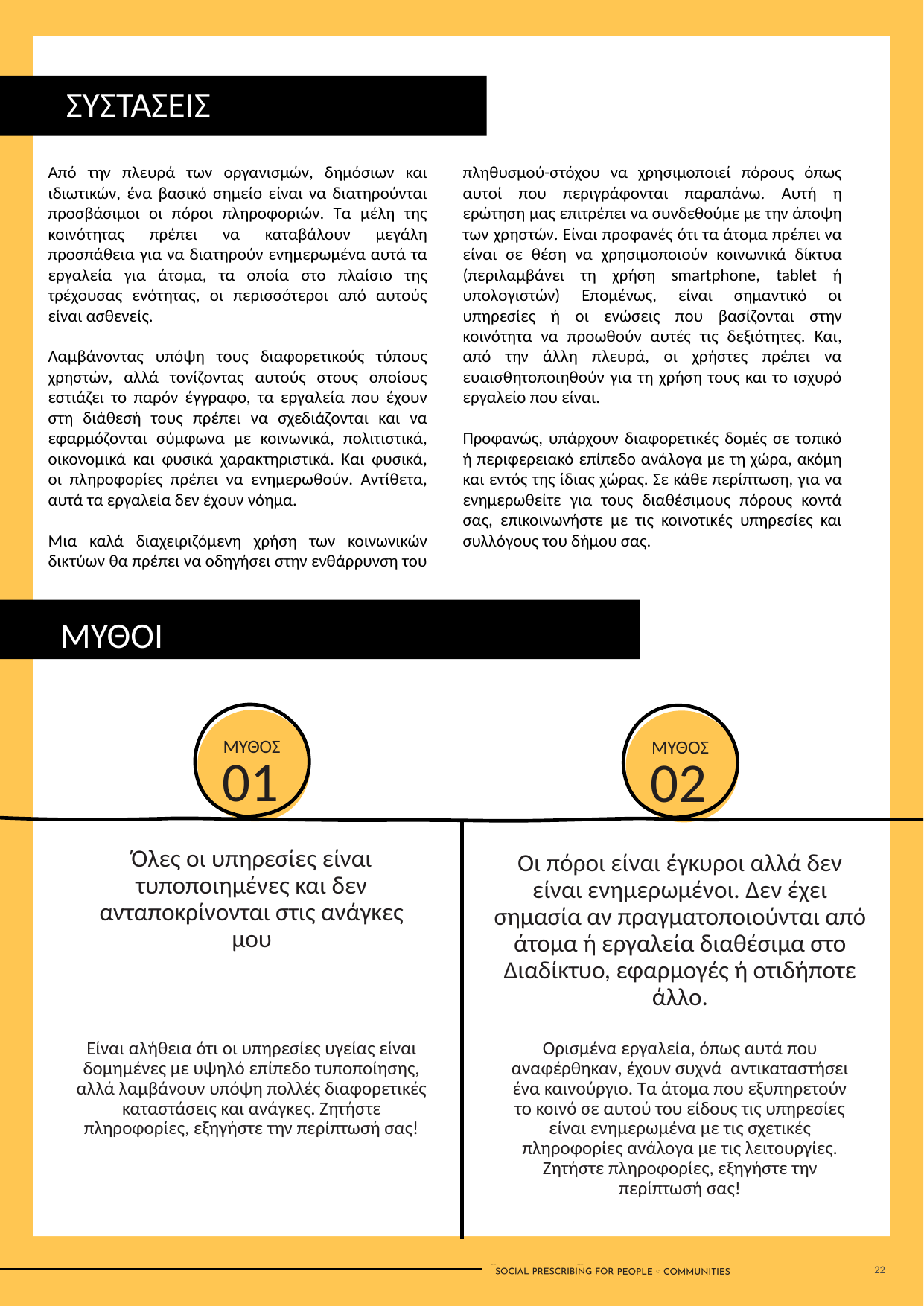

ΣΥΣΤΑΣΕΙΣ
Από την πλευρά των οργανισμών, δημόσιων και ιδιωτικών, ένα βασικό σημείο είναι να διατηρούνται προσβάσιμοι οι πόροι πληροφοριών. Τα μέλη της κοινότητας πρέπει να καταβάλουν μεγάλη προσπάθεια για να διατηρούν ενημερωμένα αυτά τα εργαλεία για άτομα, τα οποία στο πλαίσιο της τρέχουσας ενότητας, οι περισσότεροι από αυτούς είναι ασθενείς.

Λαμβάνοντας υπόψη τους διαφορετικούς τύπους χρηστών, αλλά τονίζοντας αυτούς στους οποίους εστιάζει το παρόν έγγραφο, τα εργαλεία που έχουν στη διάθεσή τους πρέπει να σχεδιάζονται και να εφαρμόζονται σύμφωνα με κοινωνικά, πολιτιστικά, οικονομικά και φυσικά χαρακτηριστικά. Και φυσικά, οι πληροφορίες πρέπει να ενημερωθούν. Αντίθετα, αυτά τα εργαλεία δεν έχουν νόημα.

Μια καλά διαχειριζόμενη χρήση των κοινωνικών δικτύων θα πρέπει να οδηγήσει στην ενθάρρυνση του πληθυσμού-στόχου να χρησιμοποιεί πόρους όπως αυτοί που περιγράφονται παραπάνω. Αυτή η ερώτηση μας επιτρέπει να συνδεθούμε με την άποψη των χρηστών. Είναι προφανές ότι τα άτομα πρέπει να είναι σε θέση να χρησιμοποιούν κοινωνικά δίκτυα (περιλαμβάνει τη χρήση smartphone, tablet ή υπολογιστών) Επομένως, είναι σημαντικό οι υπηρεσίες ή οι ενώσεις που βασίζονται στην κοινότητα να προωθούν αυτές τις δεξιότητες. Και, από την άλλη πλευρά, οι χρήστες πρέπει να ευαισθητοποιηθούν για τη χρήση τους και το ισχυρό εργαλείο που είναι.

Προφανώς, υπάρχουν διαφορετικές δομές σε τοπικό ή περιφερειακό επίπεδο ανάλογα με τη χώρα, ακόμη και εντός της ίδιας χώρας. Σε κάθε περίπτωση, για να ενημερωθείτε για τους διαθέσιμους πόρους κοντά σας, επικοινωνήστε με τις κοινοτικές υπηρεσίες και συλλόγους του δήμου σας.

ΜΥΘΟΙ

ΜΥΘΟΣ
01

ΜΥΘΟΣ
02

Όλες οι υπηρεσίες είναι τυποποιημένες και δεν ανταποκρίνονται στις ανάγκες μου
Οι πόροι είναι έγκυροι αλλά δεν είναι ενημερωμένοι. Δεν έχει σημασία αν πραγματοποιούνται από άτομα ή εργαλεία διαθέσιμα στο Διαδίκτυο, εφαρμογές ή οτιδήποτε άλλο.
Είναι αλήθεια ότι οι υπηρεσίες υγείας είναι δομημένες με υψηλό επίπεδο τυποποίησης, αλλά λαμβάνουν υπόψη πολλές διαφορετικές καταστάσεις και ανάγκες. Ζητήστε πληροφορίες, εξηγήστε την περίπτωσή σας!
Ορισμένα εργαλεία, όπως αυτά που αναφέρθηκαν, έχουν συχνά  αντικαταστήσει ένα καινούργιο. Τα άτομα που εξυπηρετούν το κοινό σε αυτού του είδους τις υπηρεσίες είναι ενημερωμένα με τις σχετικές πληροφορίες ανάλογα με τις λειτουργίες. Ζητήστε πληροφορίες, εξηγήστε την περίπτωσή σας!
22